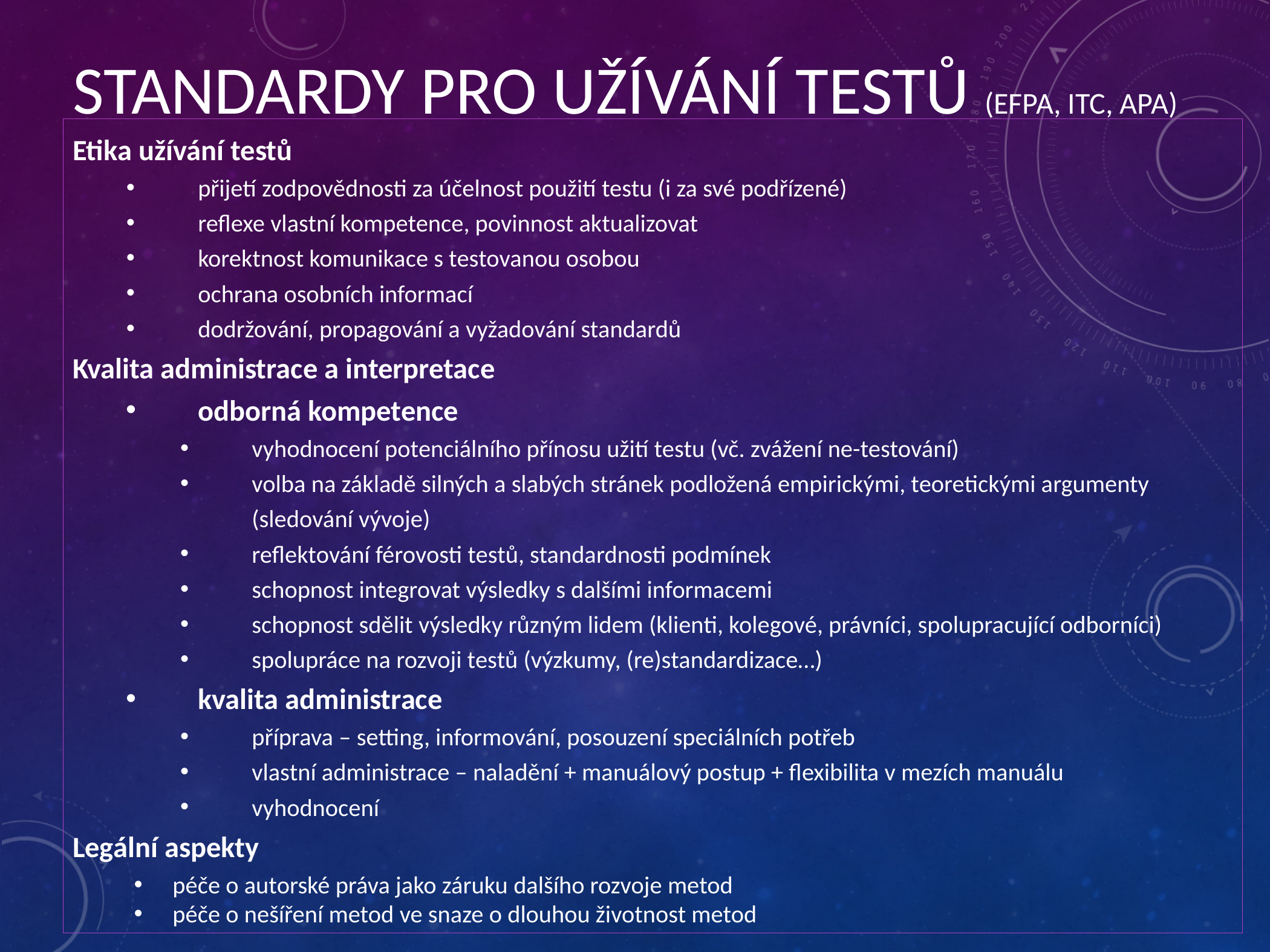

# Standardy pro užívání testů (EFPA, ITC, APA)
Etika užívání testů
přijetí zodpovědnosti za účelnost použití testu (i za své podřízené)
reflexe vlastní kompetence, povinnost aktualizovat
korektnost komunikace s testovanou osobou
ochrana osobních informací
dodržování, propagování a vyžadování standardů
Kvalita administrace a interpretace
odborná kompetence
vyhodnocení potenciálního přínosu užití testu (vč. zvážení ne-testování)
volba na základě silných a slabých stránek podložená empirickými, teoretickými argumenty (sledování vývoje)
reflektování férovosti testů, standardnosti podmínek
schopnost integrovat výsledky s dalšími informacemi
schopnost sdělit výsledky různým lidem (klienti, kolegové, právníci, spolupracující odborníci)
spolupráce na rozvoji testů (výzkumy, (re)standardizace…)
kvalita administrace
příprava – setting, informování, posouzení speciálních potřeb
vlastní administrace – naladění + manuálový postup + flexibilita v mezích manuálu
vyhodnocení
Legální aspekty
péče o autorské práva jako záruku dalšího rozvoje metod
péče o nešíření metod ve snaze o dlouhou životnost metod